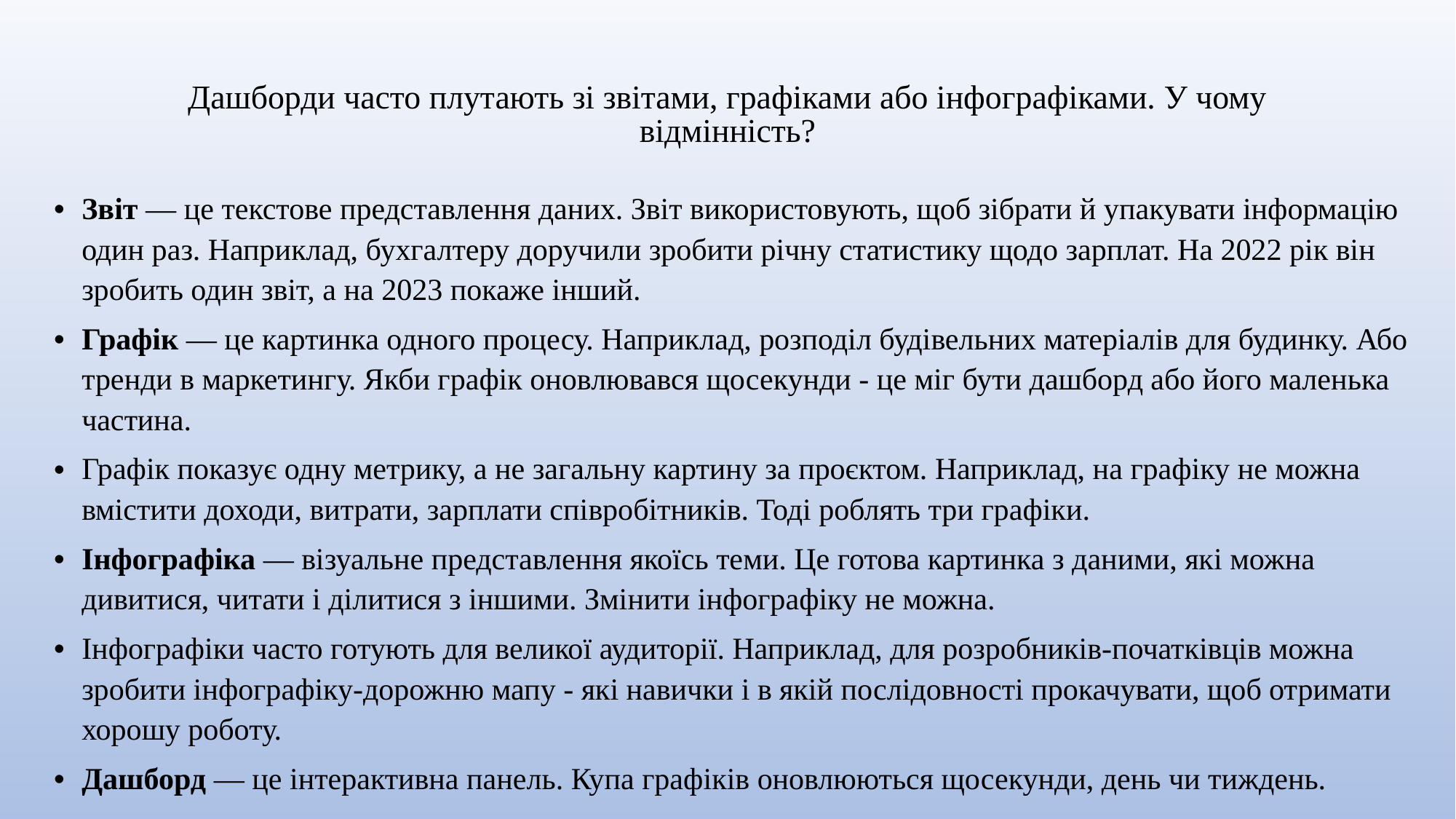

# Дашборди часто плутають зі звітами, графіками або інфографіками. У чому відмінність?
Звіт — це текстове представлення даних. Звіт використовують, щоб зібрати й упакувати інформацію один раз. Наприклад, бухгалтеру доручили зробити річну статистику щодо зарплат. На 2022 рік він зробить один звіт, а на 2023 покаже інший.
Графік — це картинка одного процесу. Наприклад, розподіл будівельних матеріалів для будинку. Або тренди в маркетингу. Якби графік оновлювався щосекунди - це міг бути дашборд або його маленька частина.
Графік показує одну метрику, а не загальну картину за проєктом. Наприклад, на графіку не можна вмістити доходи, витрати, зарплати співробітників. Тоді роблять три графіки.
Інфографіка — візуальне представлення якоїсь теми. Це готова картинка з даними, які можна дивитися, читати і ділитися з іншими. Змінити інфографіку не можна.
Інфографіки часто готують для великої аудиторії. Наприклад, для розробників-початківців можна зробити інфографіку-дорожню мапу - які навички і в якій послідовності прокачувати, щоб отримати хорошу роботу.
Дашборд — це інтерактивна панель. Купа графіків оновлюються щосекунди, день чи тиждень.